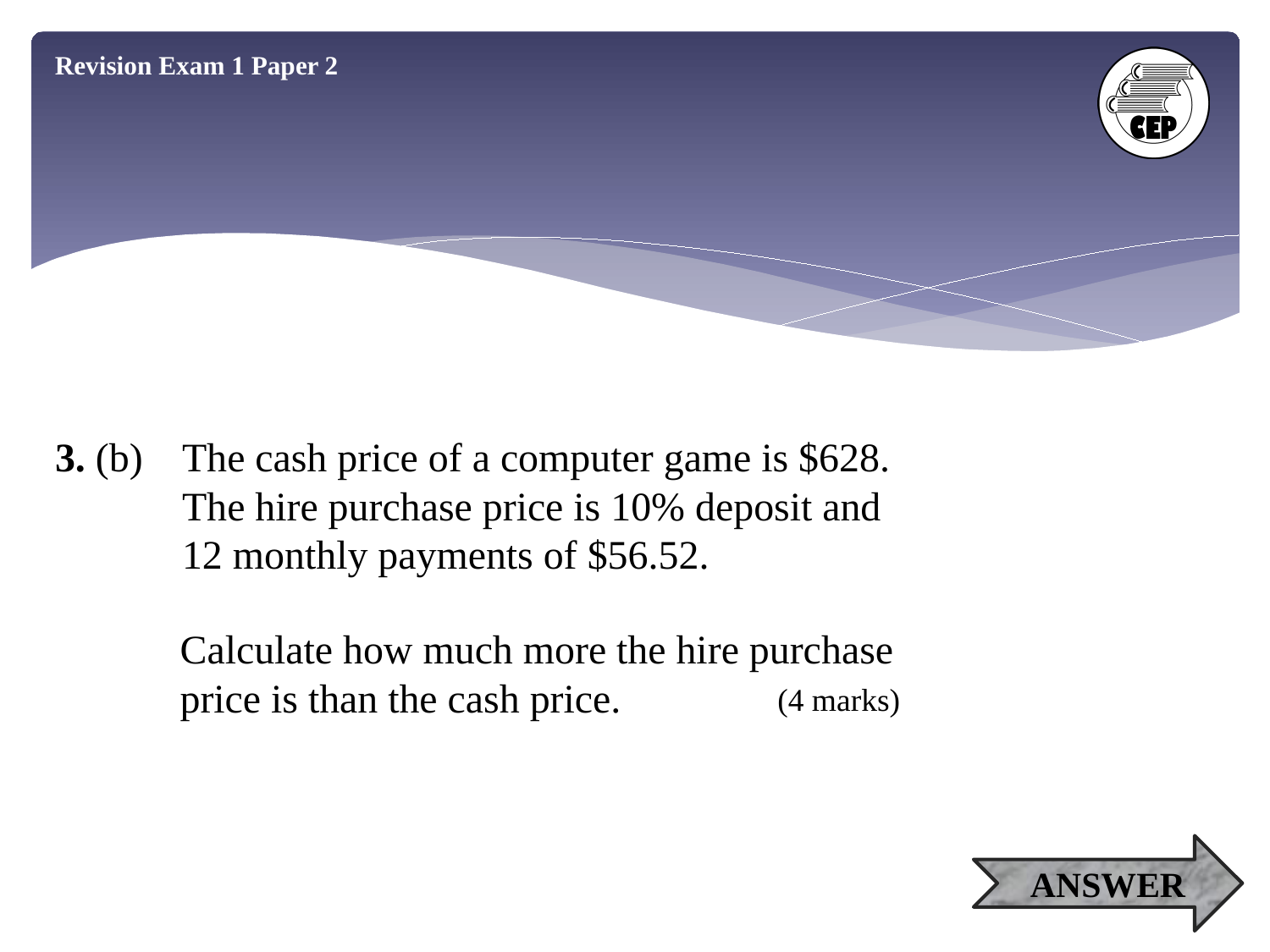

Revision Exam 1 Paper 2
# 3. (b)	The cash price of a computer game is $628. The hire purchase price is 10% deposit and 12 monthly payments of $56.52.
Calculate how much more the hire purchase
price is than the cash price.
(4 marks)
ANSWER